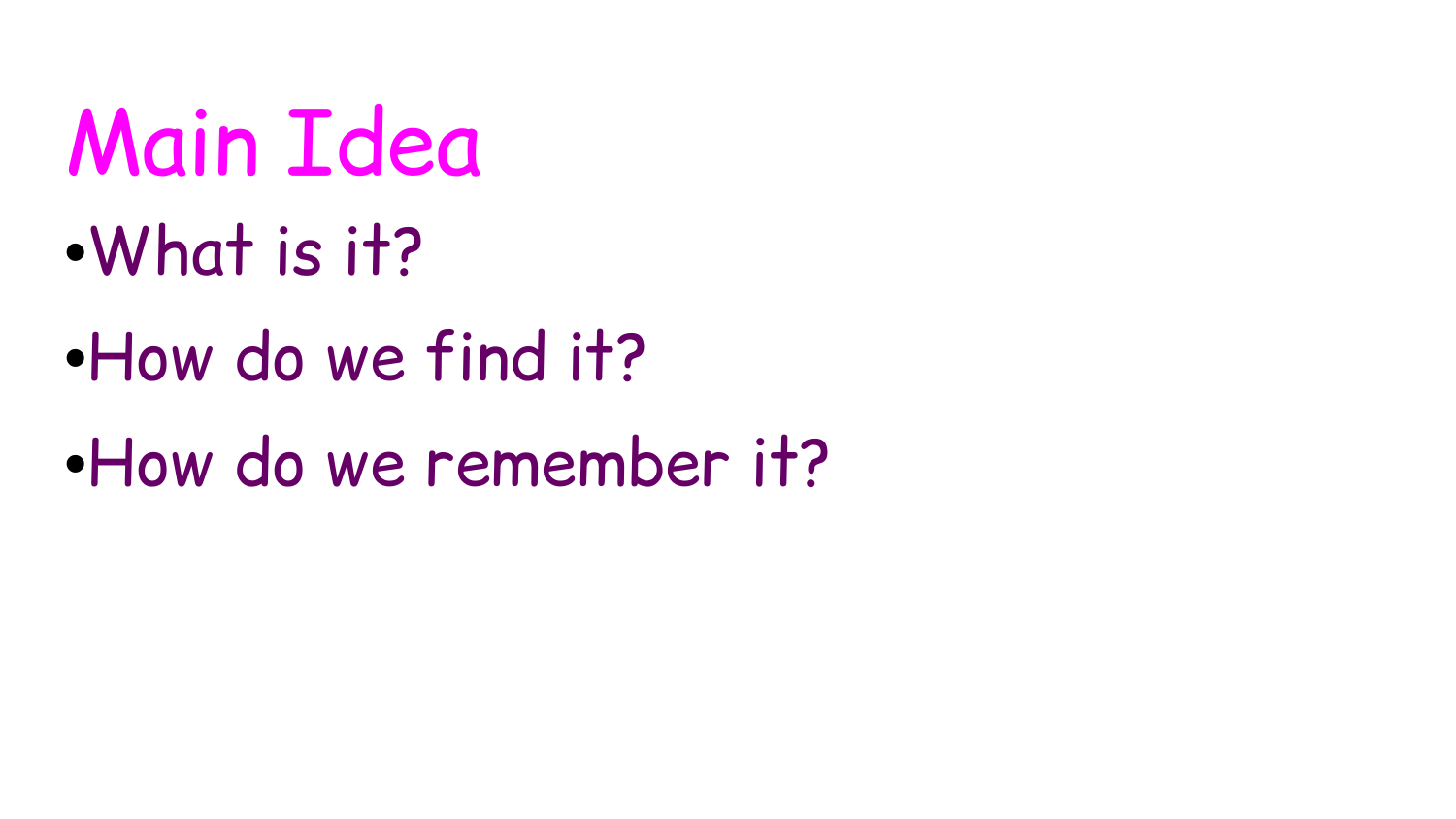

# Main Idea
•What is it?
•How do we find it?
•How do we remember it?